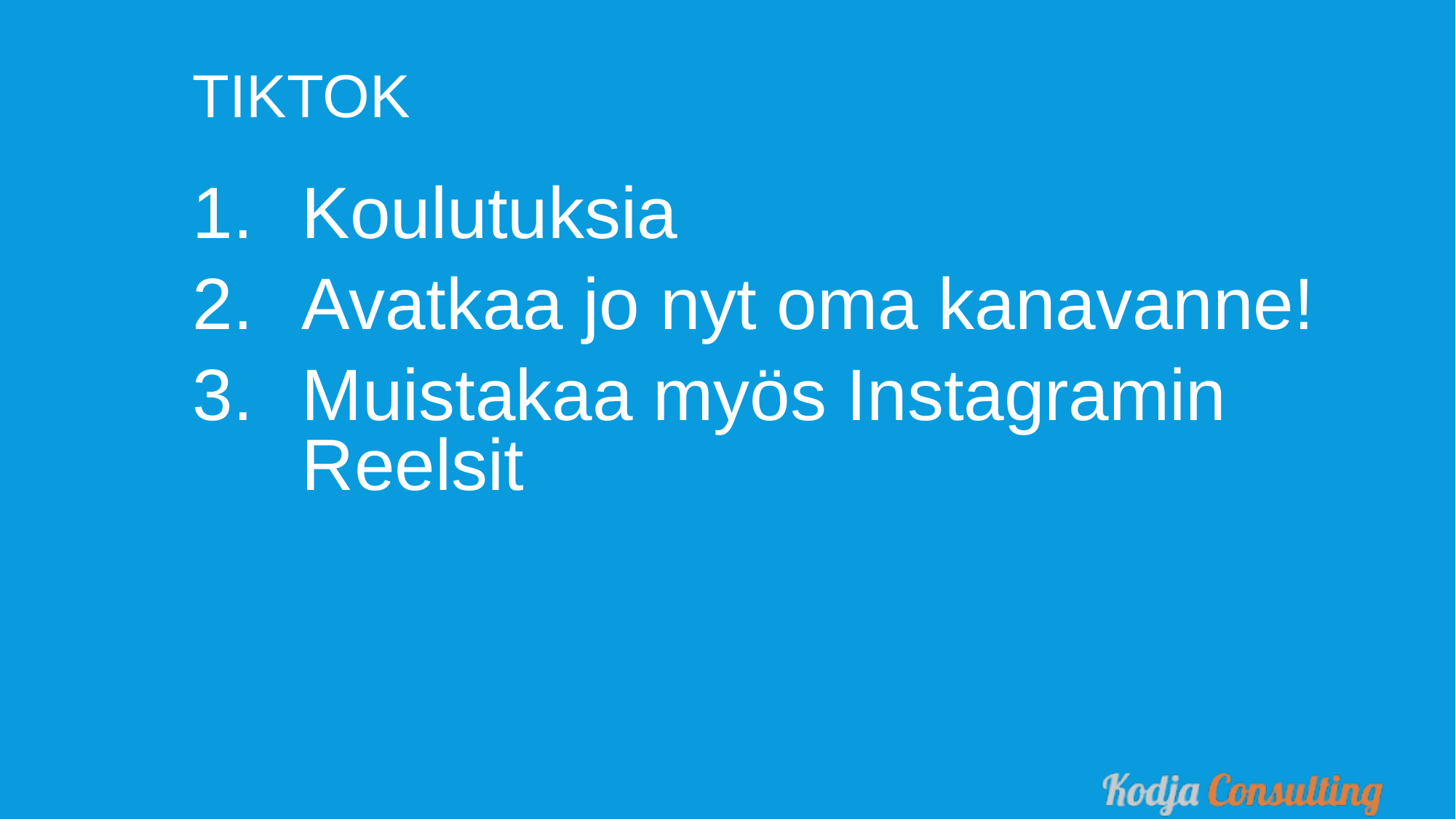

TikTOK
Koulutuksia
Avatkaa jo nyt oma kanavanne!
Muistakaa myös Instagramin Reelsit